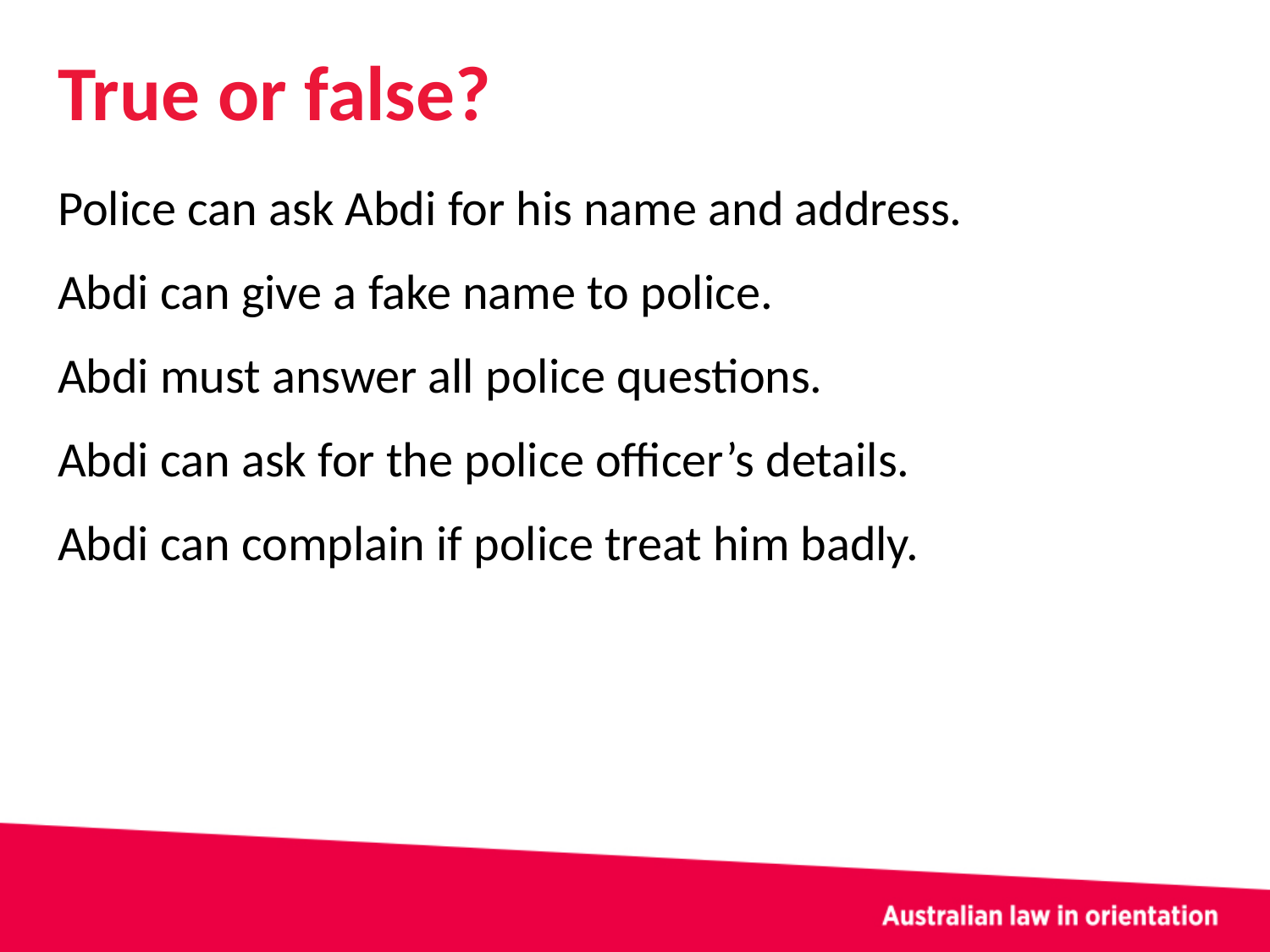

True or false?
Police can ask Abdi for his name and address.
Abdi can give a fake name to police.
Abdi must answer all police questions.
Abdi can ask for the police officer’s details.
Abdi can complain if police treat him badly.